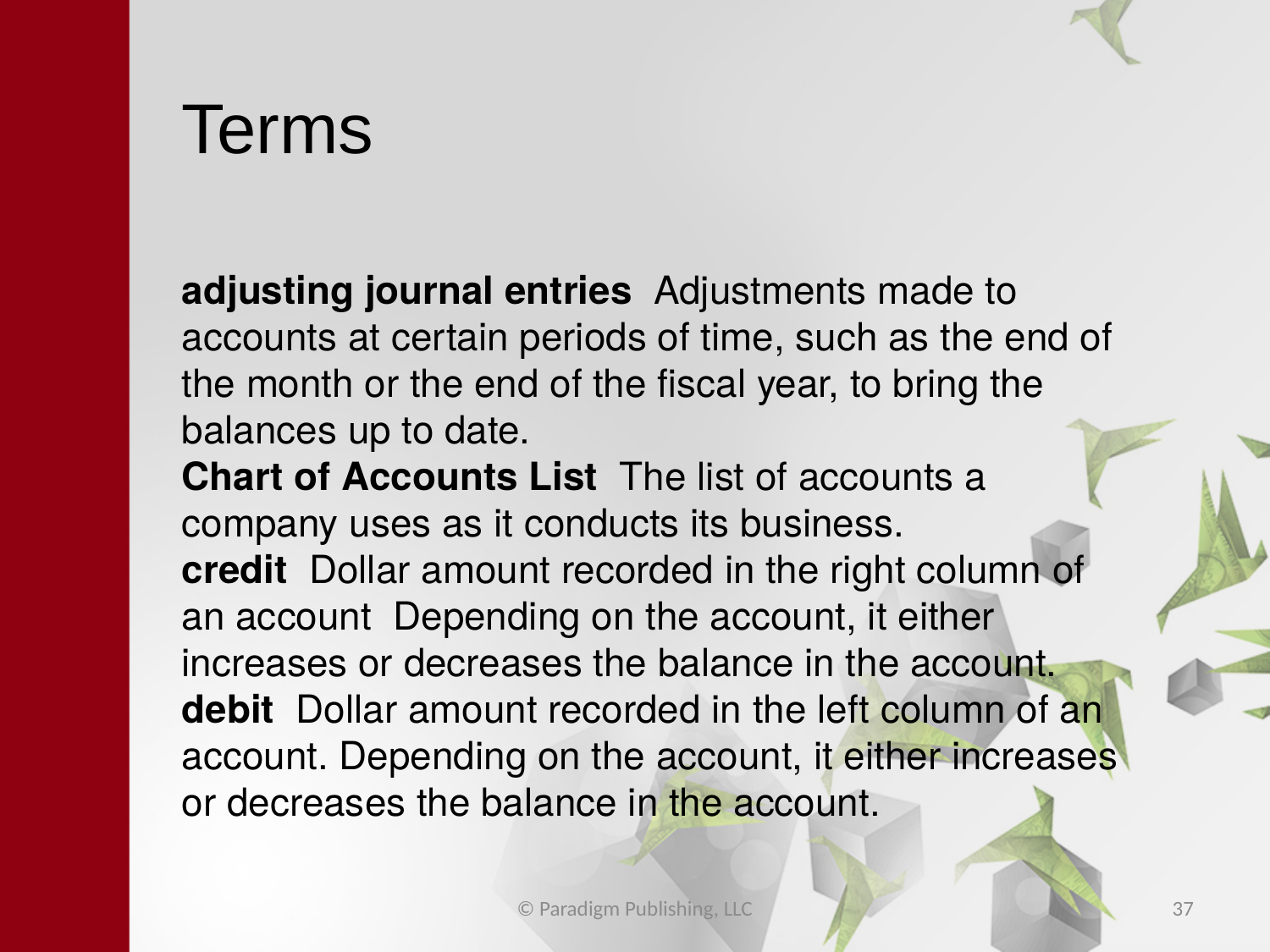

# Terms
adjusting journal entries  Adjustments made to accounts at certain periods of time, such as the end of the month or the end of the fiscal year, to bring the balances up to date.
Chart of Accounts List  The list of accounts a company uses as it conducts its business.
credit  Dollar amount recorded in the right column of an account  Depending on the account, it either increases or decreases the balance in the account.
debit  Dollar amount recorded in the left column of an account. Depending on the account, it either increases or decreases the balance in the account.
© Paradigm Publishing, LLC
37